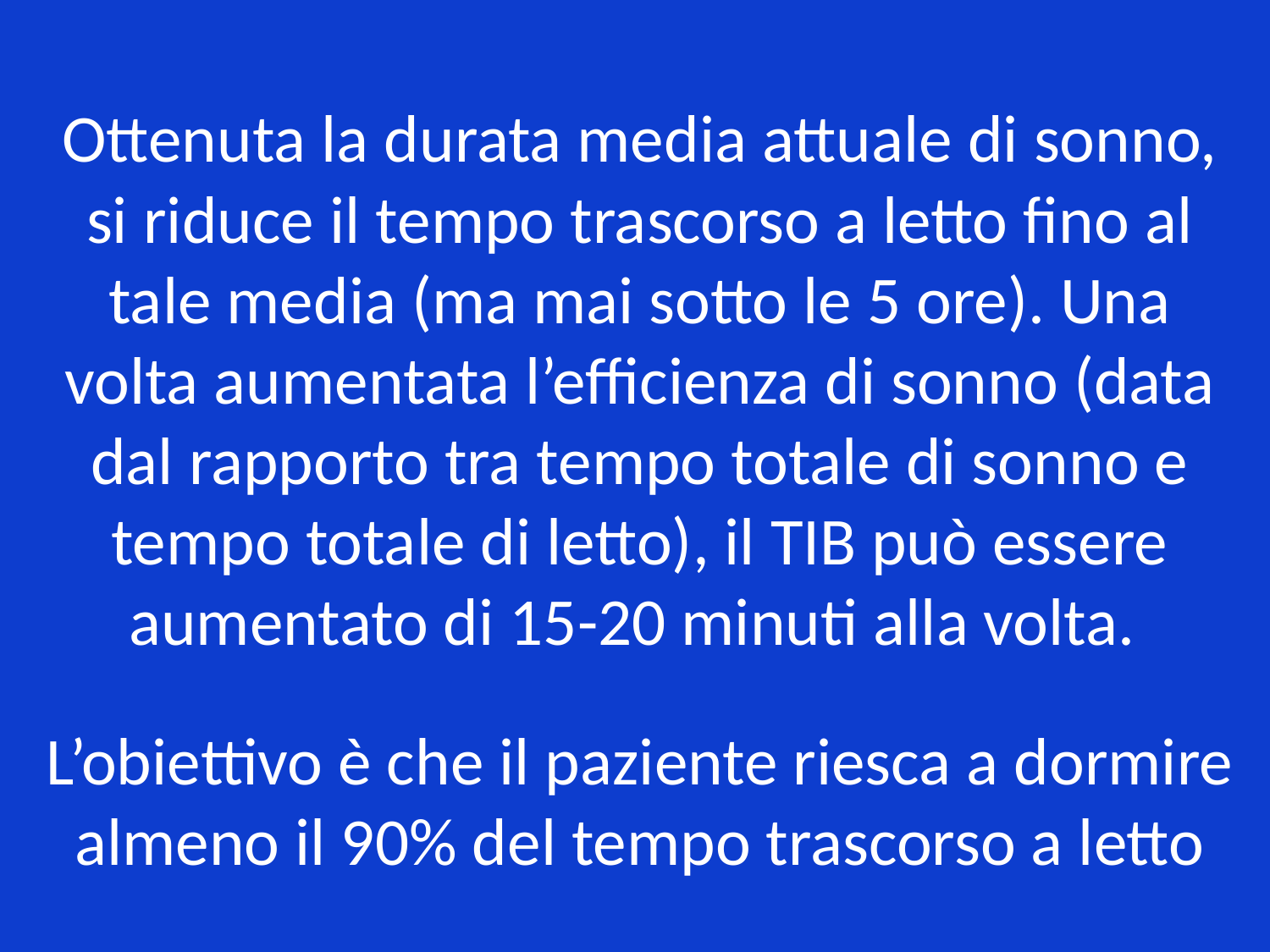

# Ottenuta la durata media attuale di sonno, si riduce il tempo trascorso a letto fino al tale media (ma mai sotto le 5 ore). Una volta aumentata l’efficienza di sonno (data dal rapporto tra tempo totale di sonno e tempo totale di letto), il TIB può essere aumentato di 15-20 minuti alla volta. L’obiettivo è che il paziente riesca a dormire almeno il 90% del tempo trascorso a letto